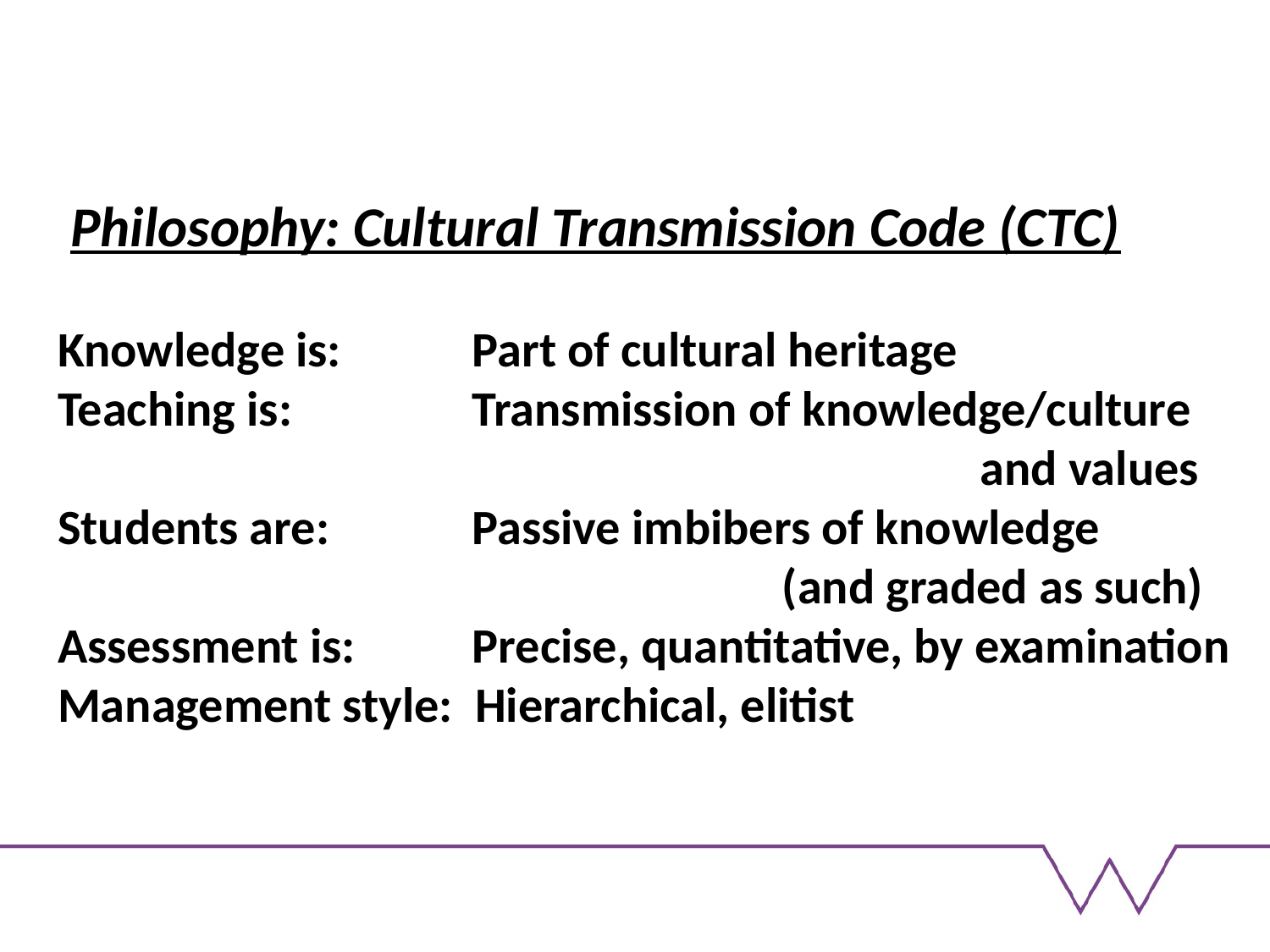

# Philosophy: Cultural Transmission Code (CTC)   Knowledge is:	   Part of cultural heritage Teaching is:		   Transmission of knowledge/culture 							   and values Students are:	   Passive imbibers of knowledge 			   			        (and graded as such) Assessment is:	   Precise, quantitative, by examination Management style:  Hierarchical, elitist